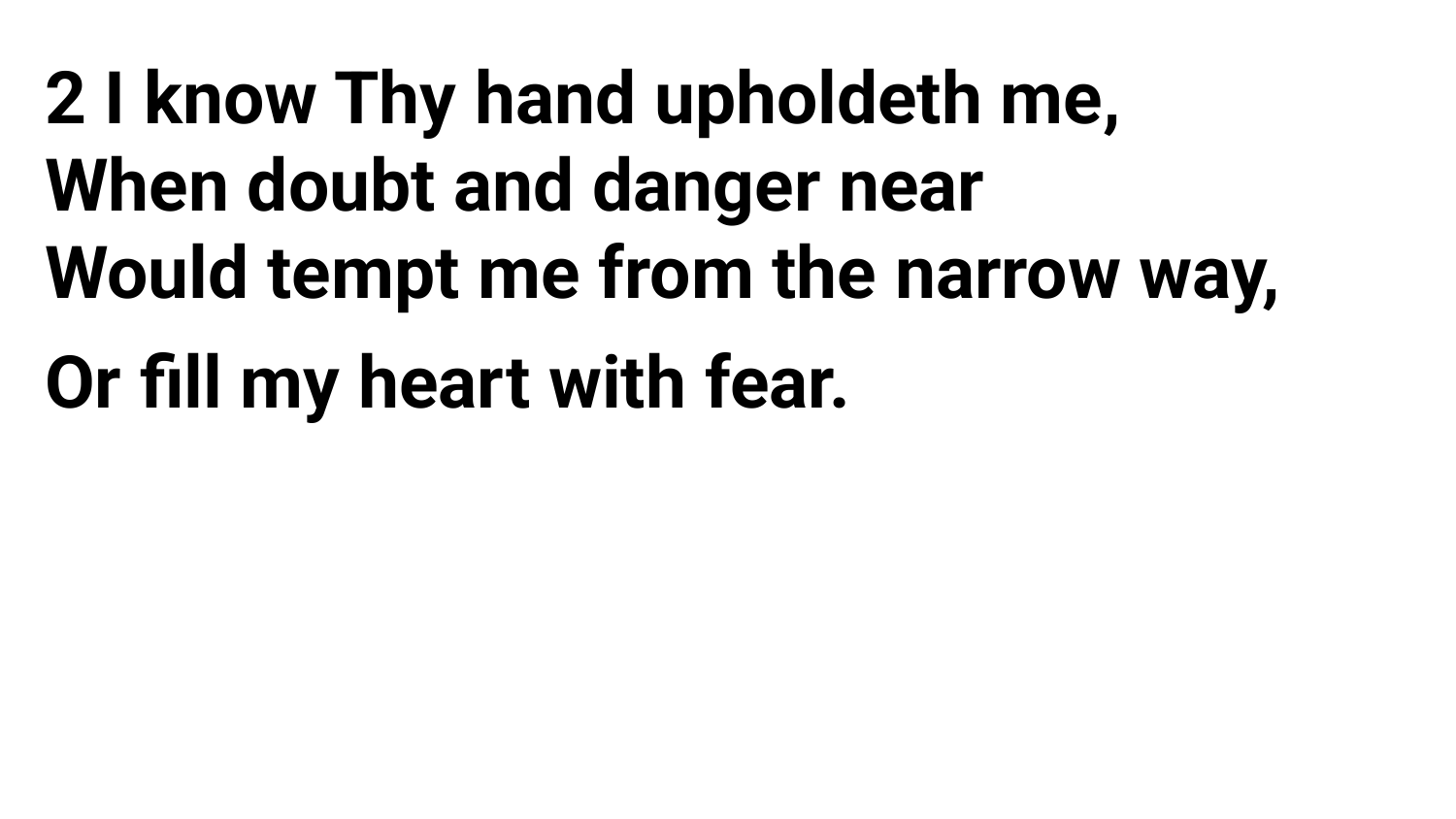

2 I know Thy hand upholdeth me,
When doubt and danger near
Would tempt me from the narrow way,
Or fill my heart with fear.